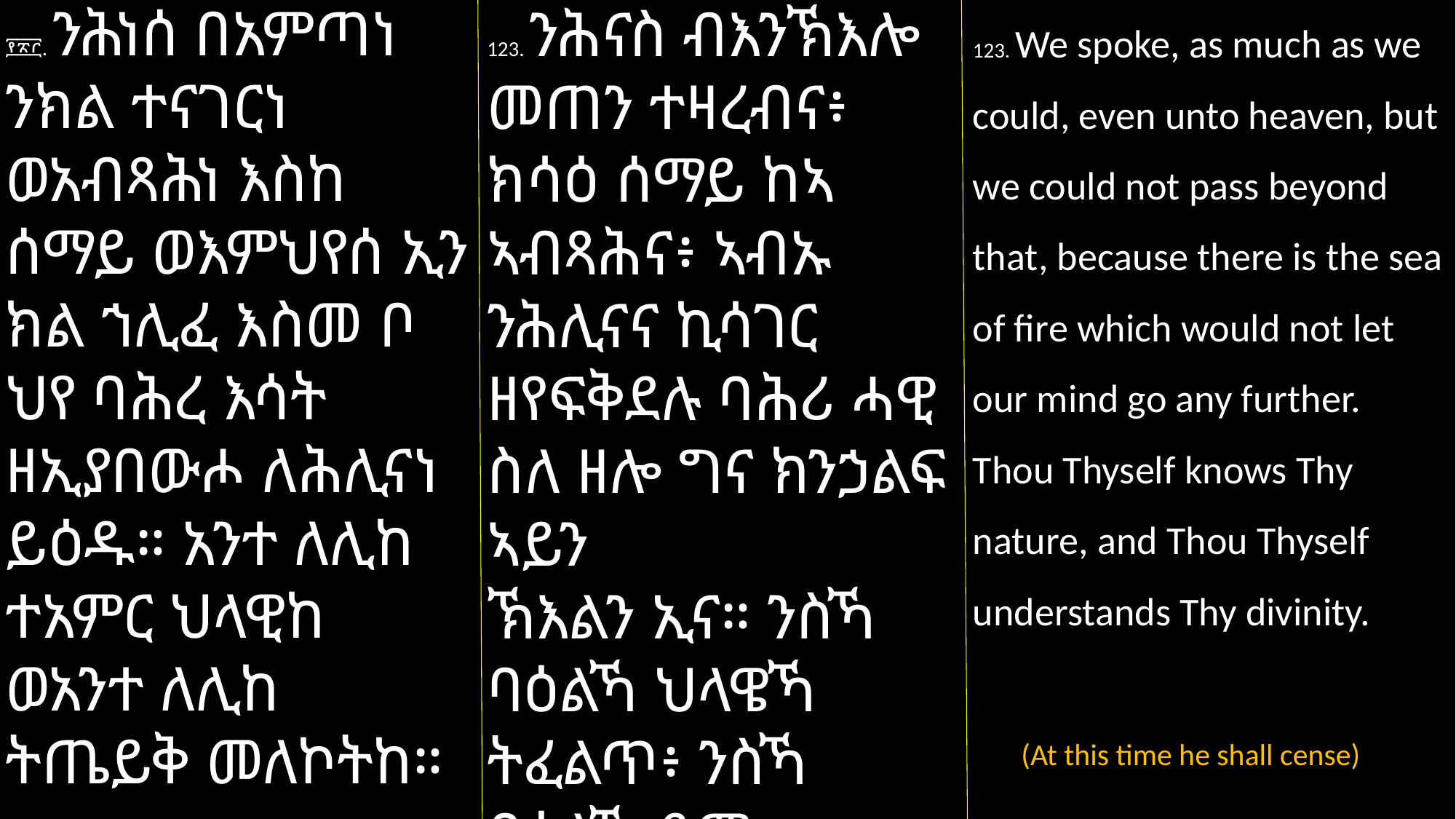

፻፳፫. ንሕነሰ በአምጣነ ንክል ተናገርነ ወአብጻሕነ እስከ ሰማይ ወእምህየሰ ኢን
ክል ኀሊፈ እስመ ቦ ህየ ባሕረ እሳት ዘኢያበውሖ ለሕሊናነ ይዕዱ። አንተ ለሊከ ተአምር ህላዊከ ወአንተ ለሊከ ትጤይቅ መለኮትከ።

                 (በዝየ ዕርገተ ዕጣን)
123. We spoke, as much as we could, even unto heaven, but we could not pass beyond that, because there is the sea of fire which would not let our mind go any further. Thou Thyself knows Thy nature, and Thou Thyself understands Thy divinity.

       (At this time he shall cense)
123. ንሕናስ ብእንኽእሎ መጠን ተዛረብና፥ ክሳዕ ሰማይ ከኣ ኣብጻሕና፥ ኣብኡ ንሕሊናና ኪሳገር ዘየፍቅደሉ ባሕሪ ሓዊ ስለ ዘሎ ግና ክንኃልፍ ኣይን
ኽእልን ኢና። ንስኻ ባዕልኻ ህላዌኻ ትፈልጥ፥ ንስኻ ባዕልኻ ድማ መለኮትካ ትምርምር።

              (ኣብዚ ዕጣን የዕርግ)